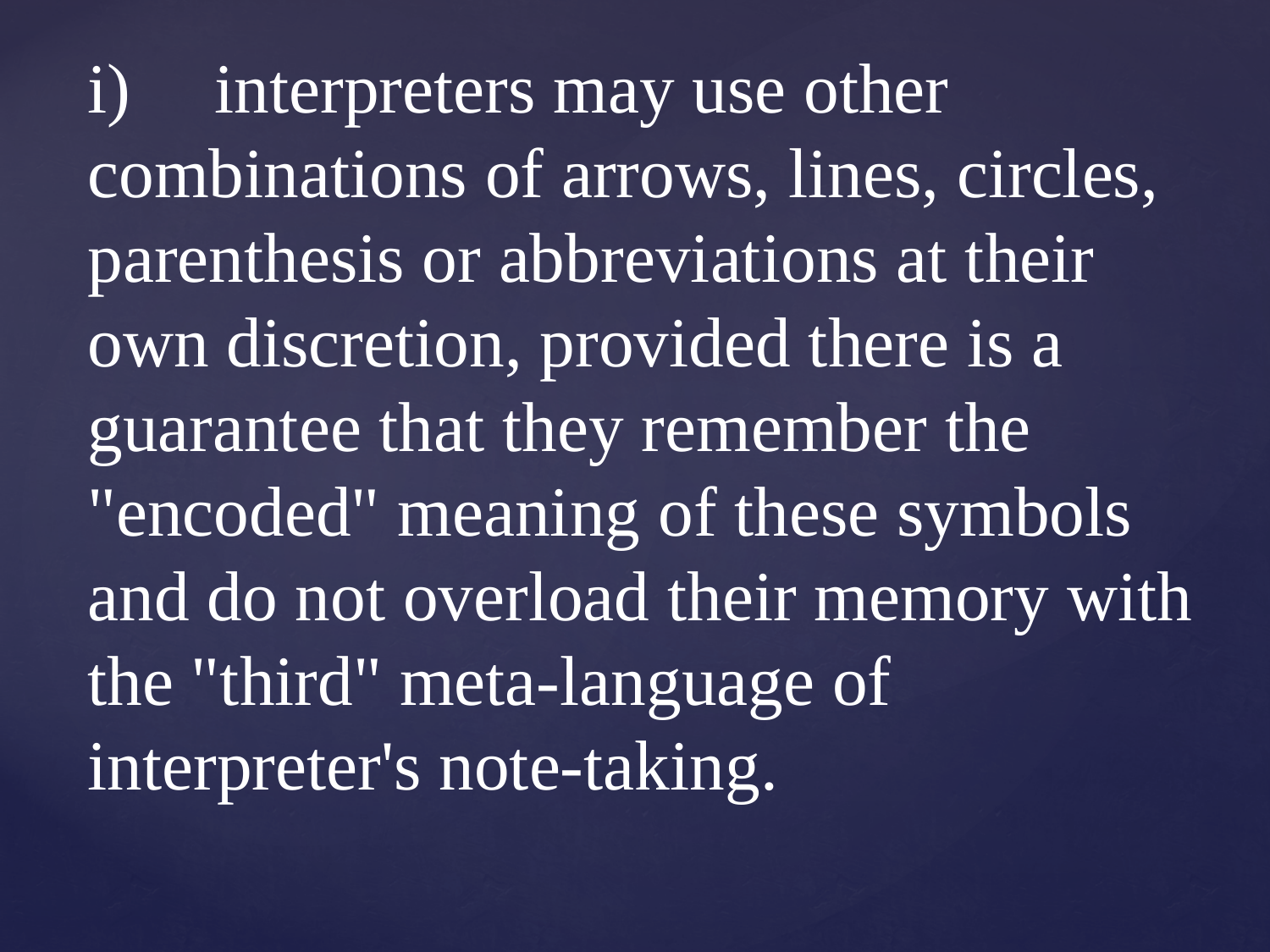

i)	interpreters may use other combinations of arrows, lines, circles,
parenthesis or abbreviations at their own discretion, provided there is a
guarantee that they remember the "encoded" meaning of these symbols
and do not overload their memory with the "third" meta-language of
interpreter's note-taking.